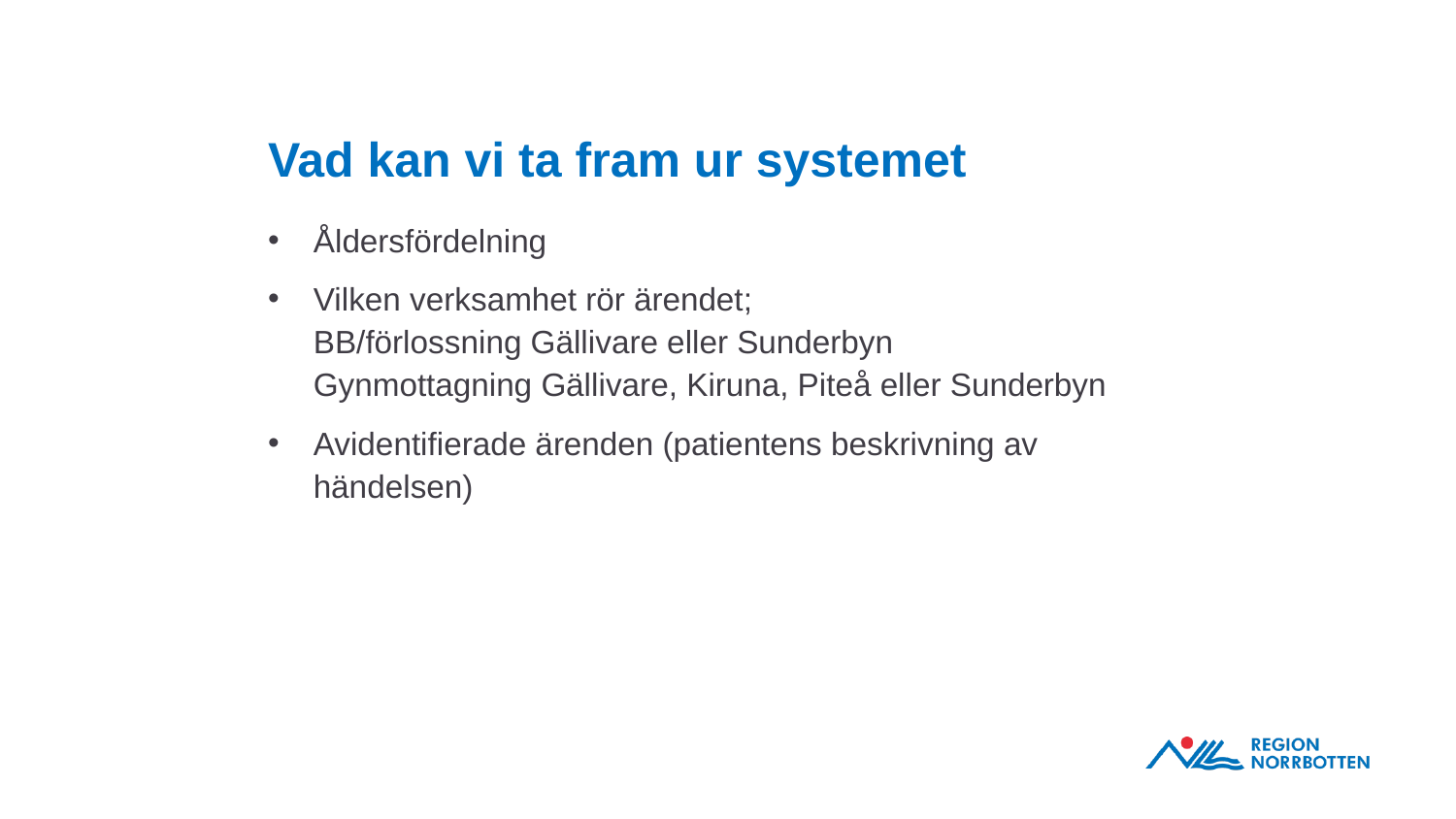

# Vad kan vi ta fram ur systemet
Åldersfördelning
Vilken verksamhet rör ärendet;
BB/förlossning Gällivare eller Sunderbyn
Gynmottagning Gällivare, Kiruna, Piteå eller Sunderbyn
Avidentifierade ärenden (patientens beskrivning av händelsen)